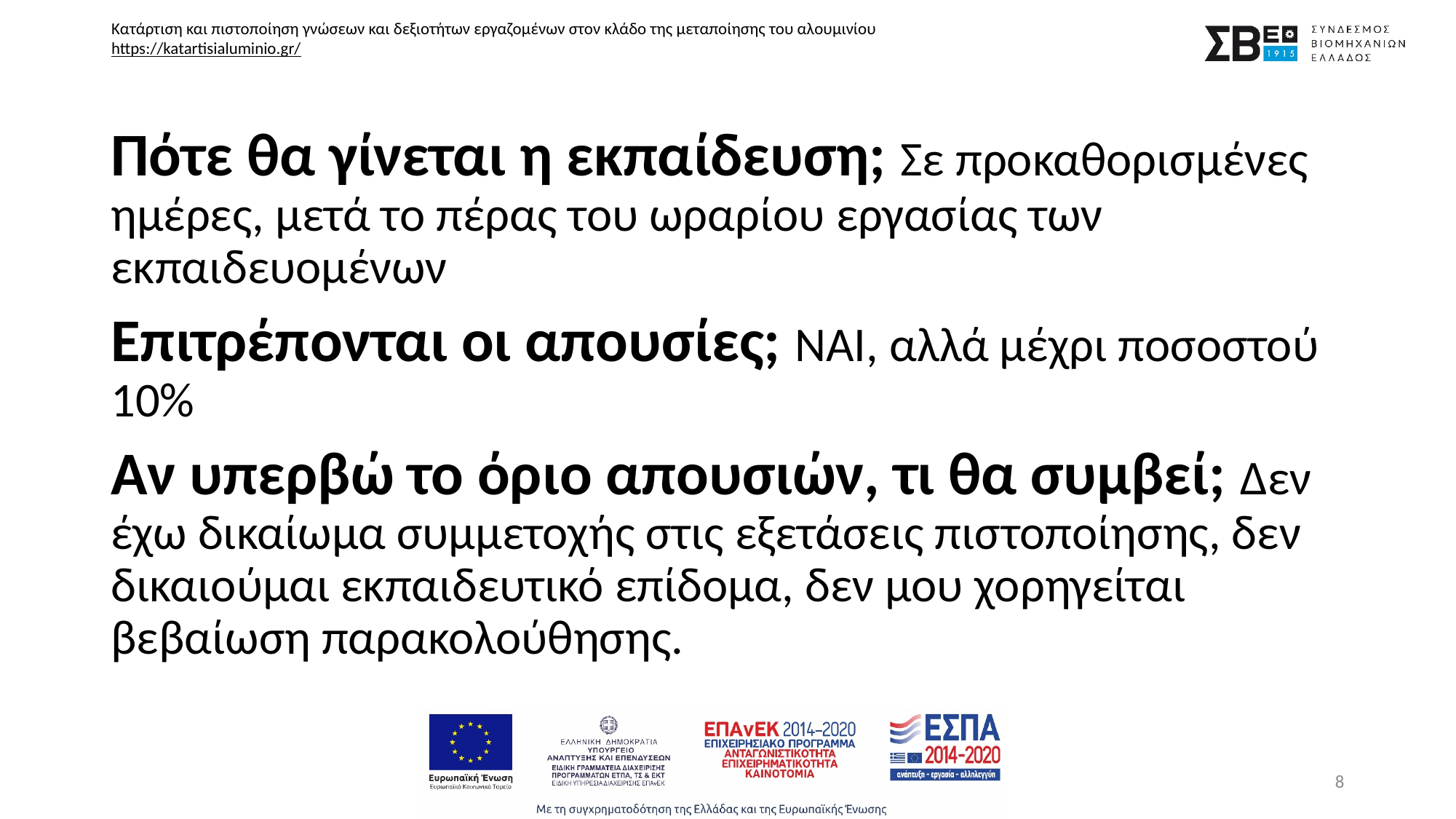

Πότε θα γίνεται η εκπαίδευση; Σε προκαθορισμένες ημέρες, μετά το πέρας του ωραρίου εργασίας των εκπαιδευομένων
Επιτρέπονται οι απουσίες; ΝΑΙ, αλλά μέχρι ποσοστού 10%
Αν υπερβώ το όριο απουσιών, τι θα συμβεί; Δεν έχω δικαίωμα συμμετοχής στις εξετάσεις πιστοποίησης, δεν δικαιούμαι εκπαιδευτικό επίδομα, δεν μου χορηγείται βεβαίωση παρακολούθησης.

8